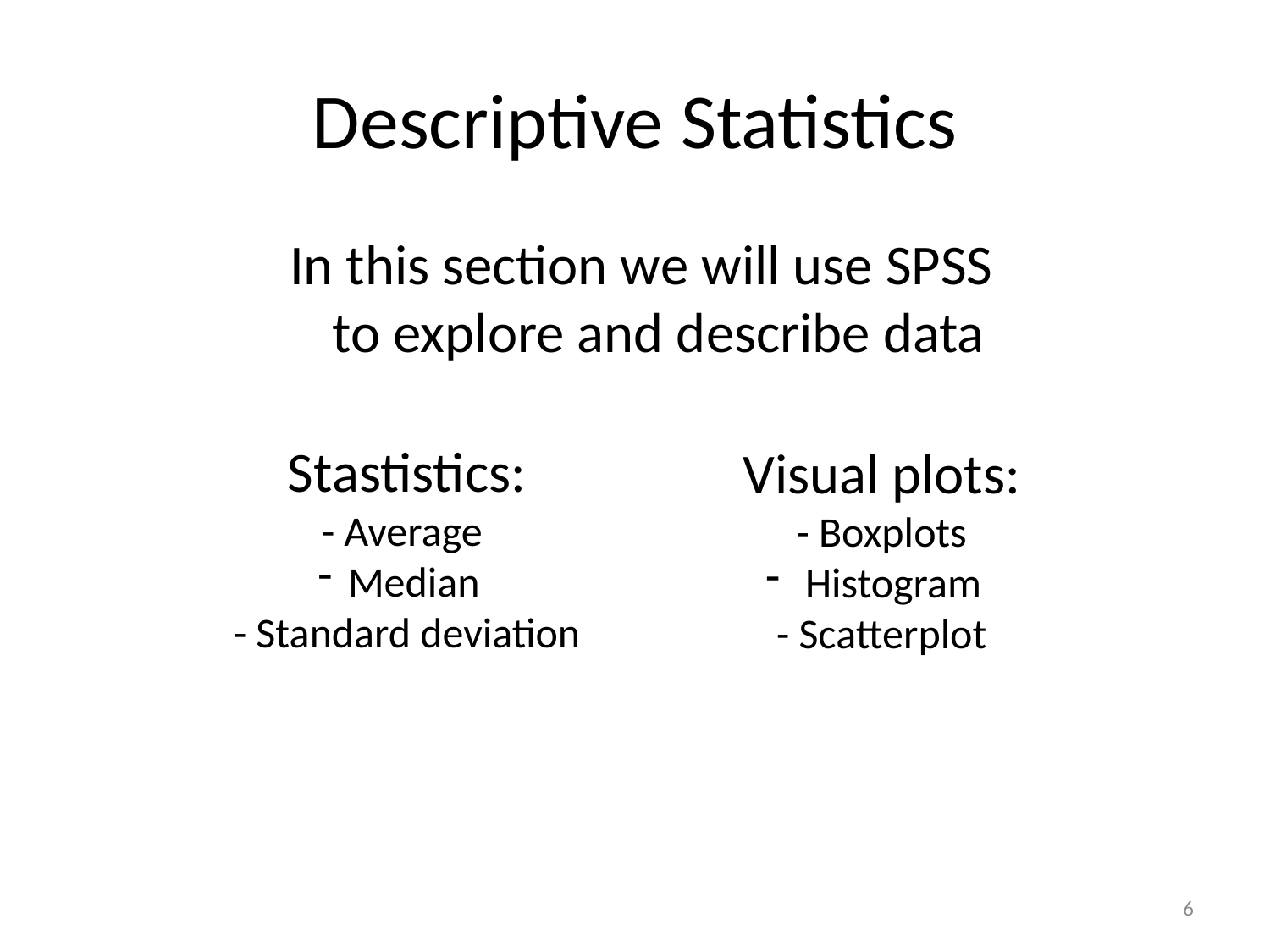

# Descriptive Statistics
  In this section we will use SPSS
to explore and describe data
Stastistics:
- Average
Median
- Standard deviation

Visual plots:
- Boxplots
 Histogram
- Scatterplot
6